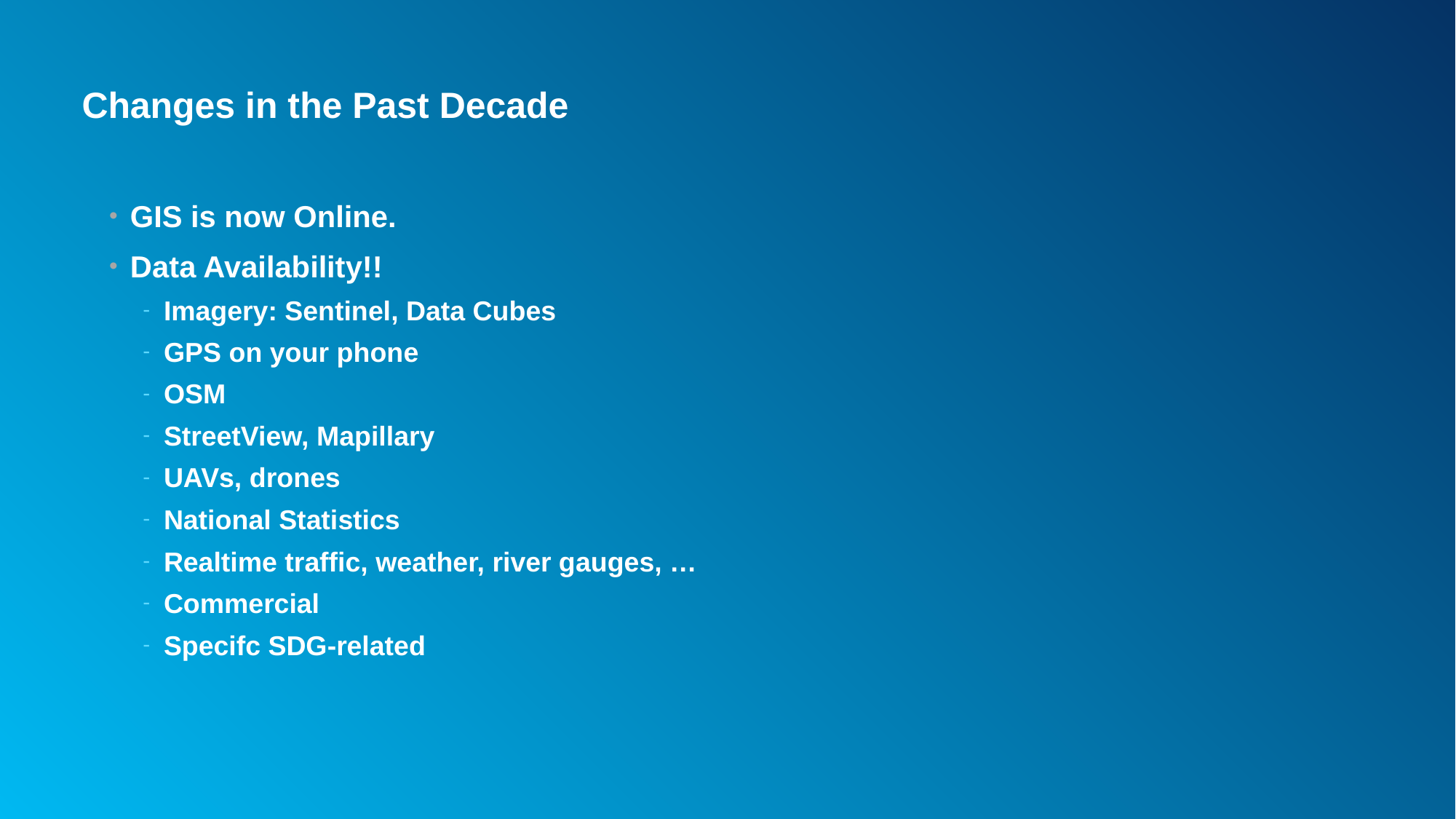

# Changes in the Past Decade
GIS is now Online.
Data Availability!!
Imagery: Sentinel, Data Cubes
GPS on your phone
OSM
StreetView, Mapillary
UAVs, drones
National Statistics
Realtime traffic, weather, river gauges, …
Commercial
Specifc SDG-related